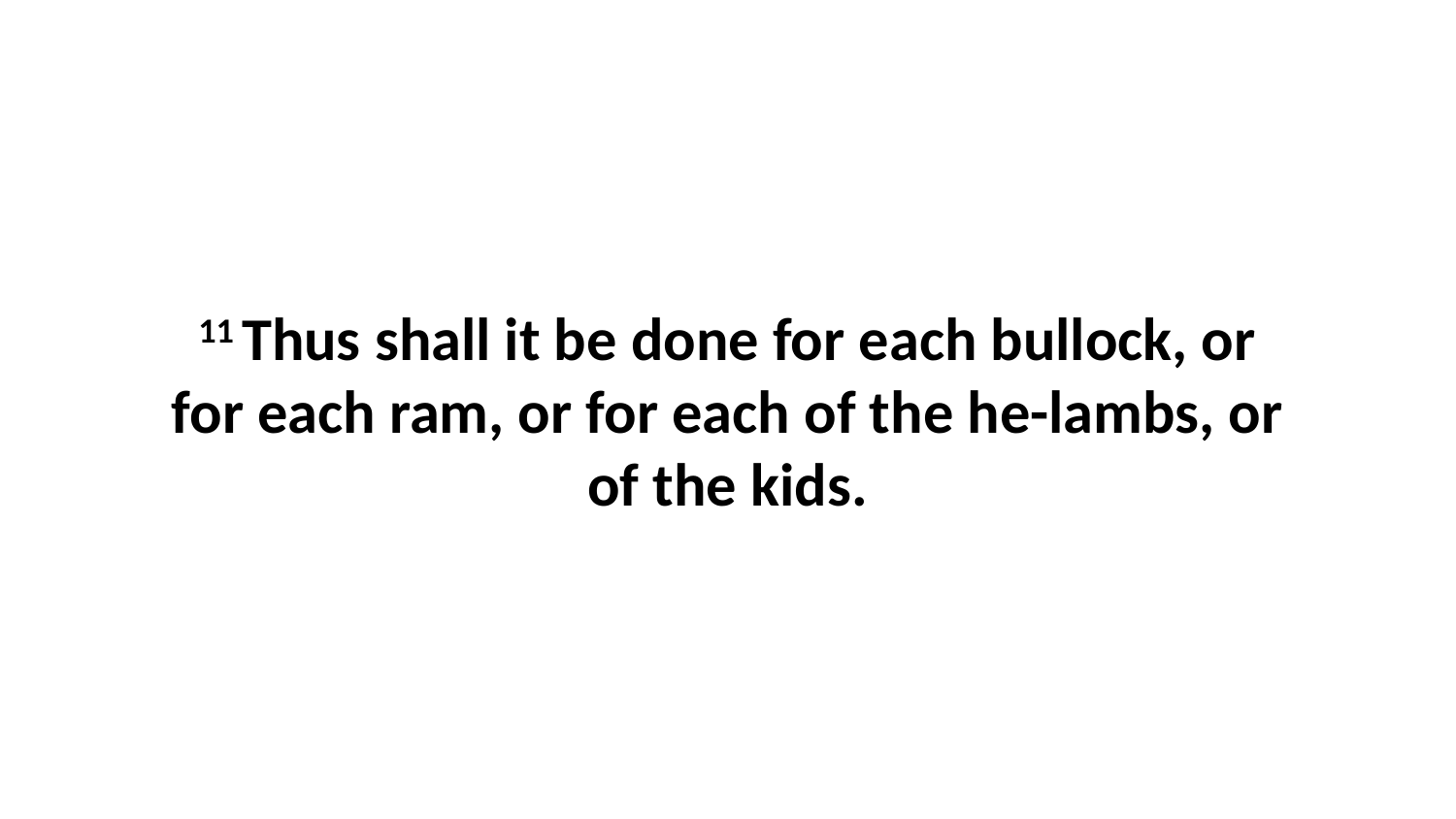

11 Thus shall it be done for each bullock, or for each ram, or for each of the he-lambs, or of the kids.